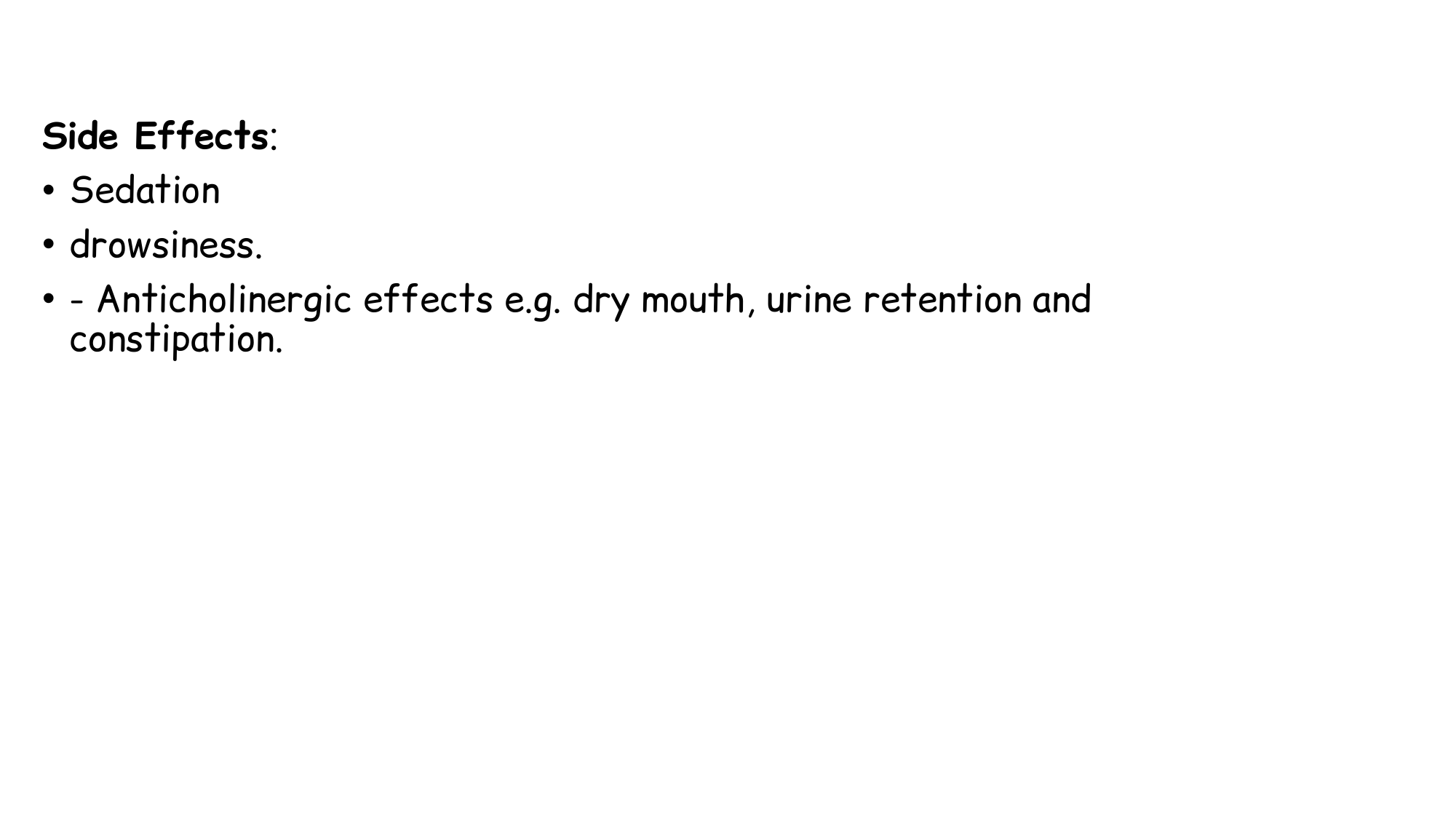

Side Effects:
Sedation
drowsiness.
- Anticholinergic effects e.g. dry mouth, urine retention and constipation.